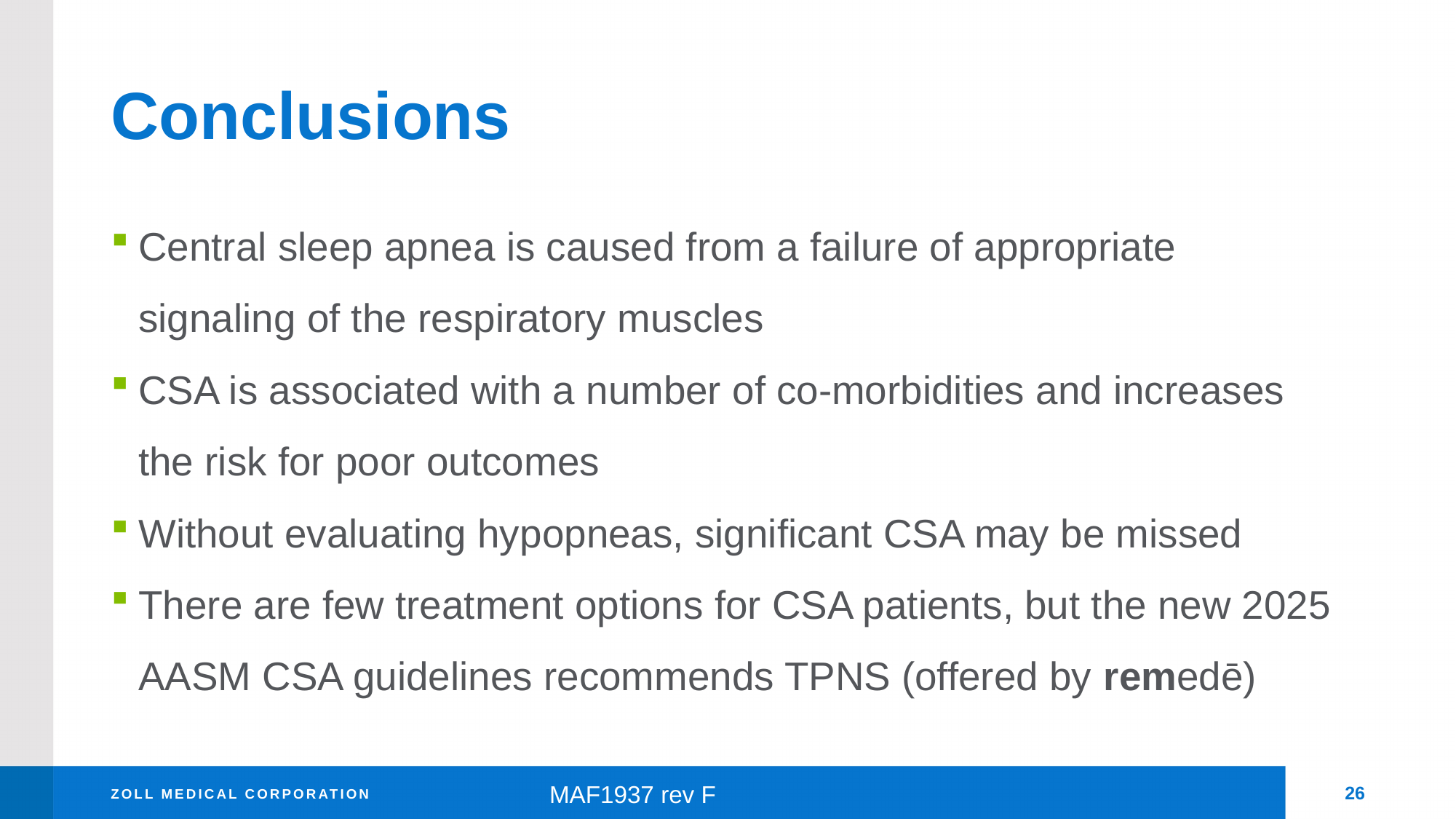

# Conclusions
Central sleep apnea is caused from a failure of appropriate signaling of the respiratory muscles
CSA is associated with a number of co-morbidities and increases the risk for poor outcomes
Without evaluating hypopneas, significant CSA may be missed
There are few treatment options for CSA patients, but the new 2025 AASM CSA guidelines recommends TPNS (offered by remedē)

MAF1937 rev F